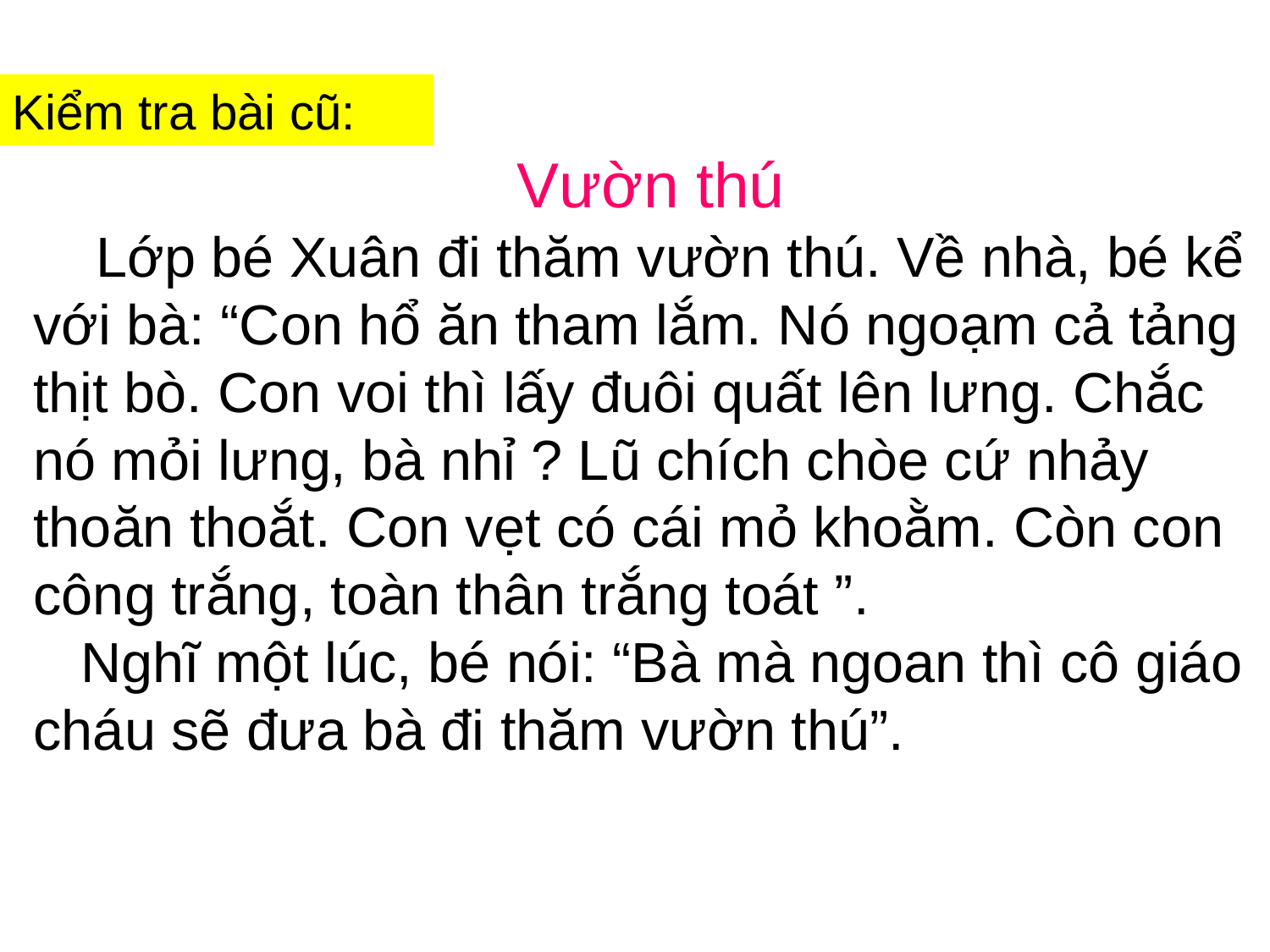

Kiểm tra bài cũ:
Vườn thú
    Lớp bé Xuân đi thăm vườn thú. Về nhà, bé kể với bà: “Con hổ ăn tham lắm. Nó ngoạm cả tảng thịt bò. Con voi thì lấy đuôi quất lên lưng. Chắc nó mỏi lưng, bà nhỉ ? Lũ chích chòe cứ nhảy thoăn thoắt. Con vẹt có cái mỏ khoằm. Còn con công trắng, toàn thân trắng toát ”.
   Nghĩ một lúc, bé nói: “Bà mà ngoan thì cô giáo cháu sẽ đưa bà đi thăm vườn thú”.